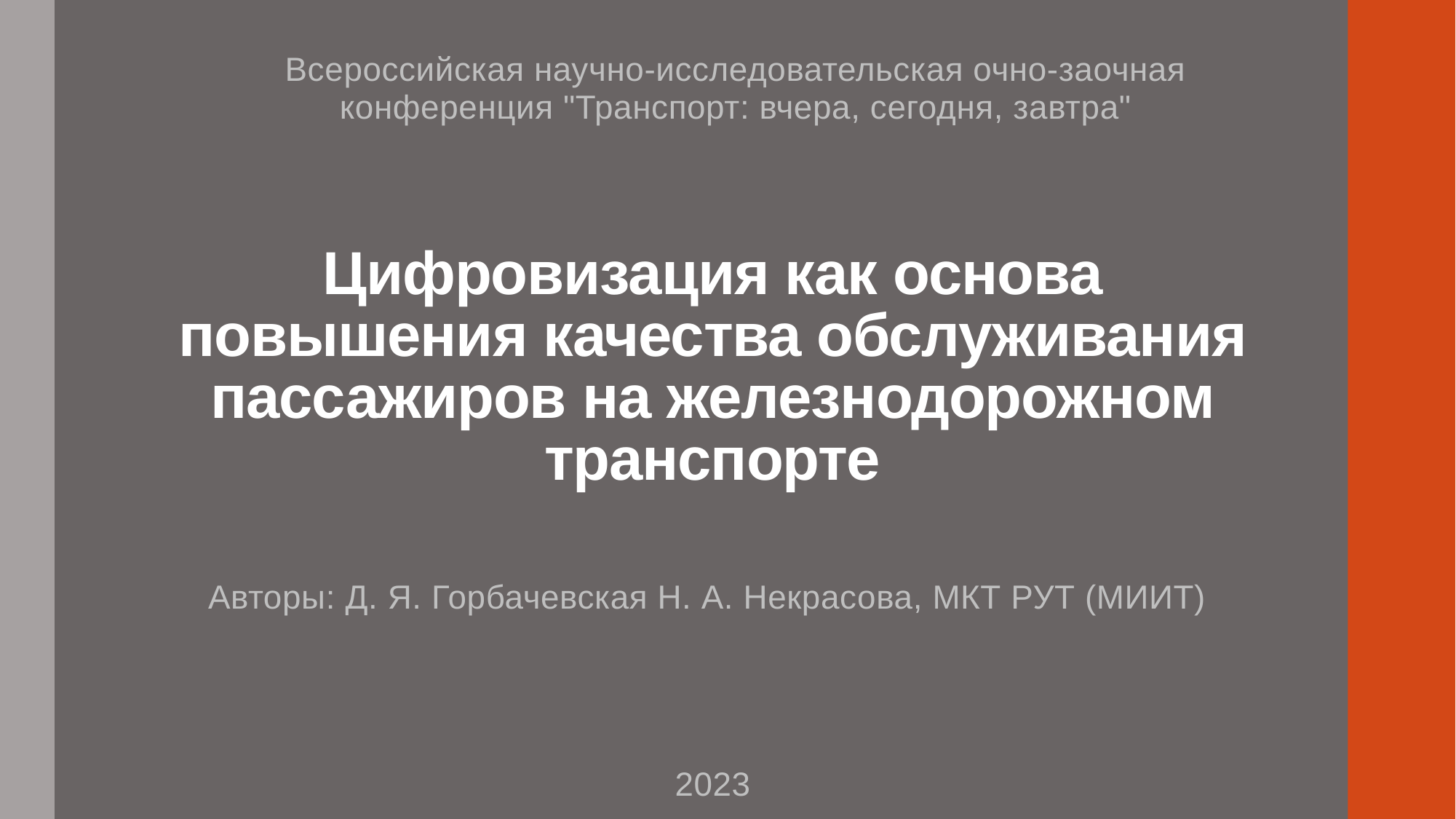

Всероссийская научно-исследовательская очно-заочная конференция "Транспорт: вчера, сегодня, завтра"
# Цифровизация как основа повышения качества обслуживания пассажиров на железнодорожном транспорте
Авторы: Д. Я. Горбачевская Н. А. Некрасова, МКТ РУТ (МИИТ)

2023